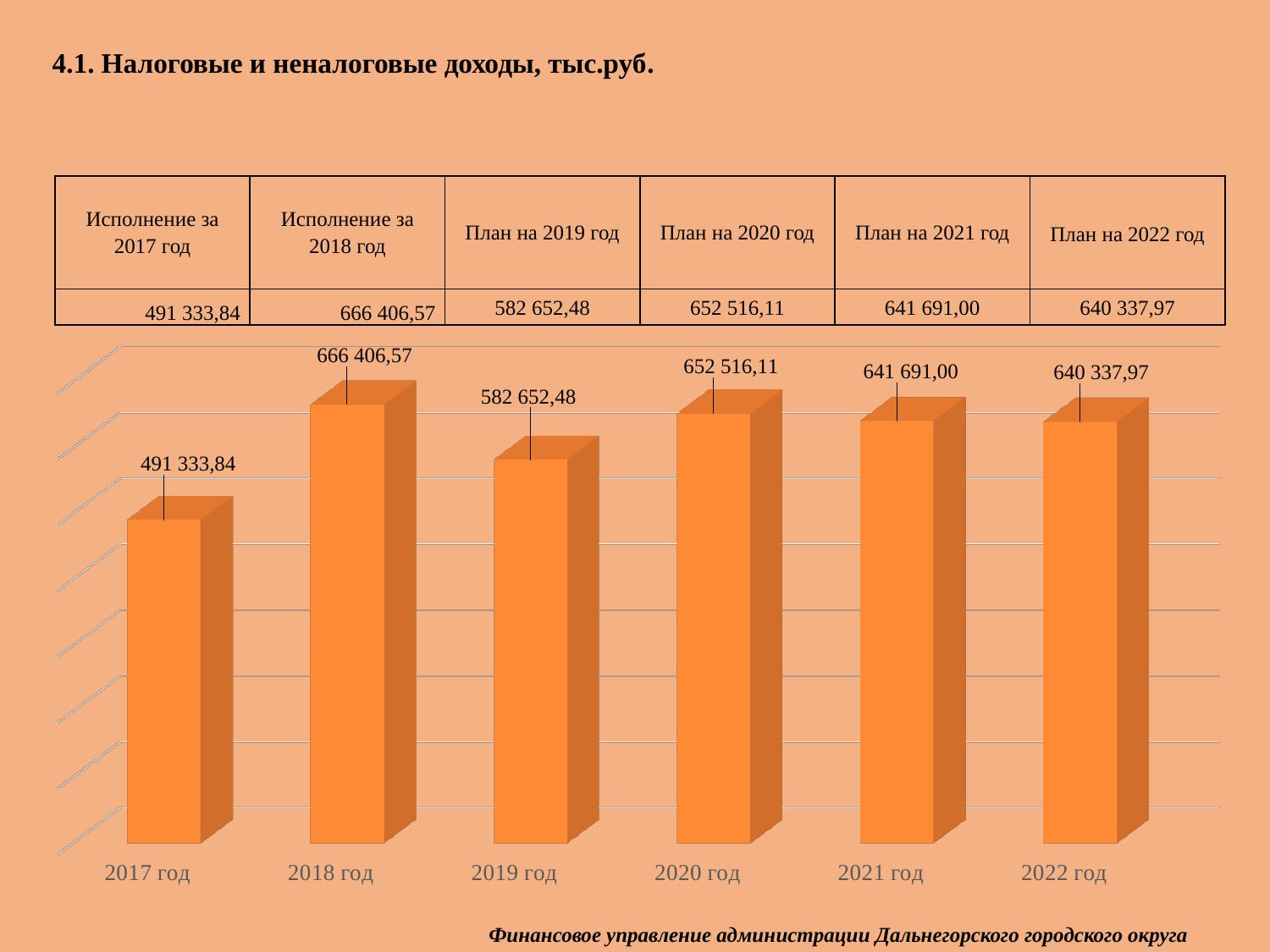

4.1. Налоговые и неналоговые доходы, тыс.руб.
| Исполнение за 2017 год | Исполнение за 2018 год | План на 2019 год | План на 2020 год | План на 2021 год | План на 2022 год |
| --- | --- | --- | --- | --- | --- |
| 491 333,84 | 666 406,57 | 582 652,48 | 652 516,11 | 641 691,00 | 640 337,97 |

[unsupported chart]